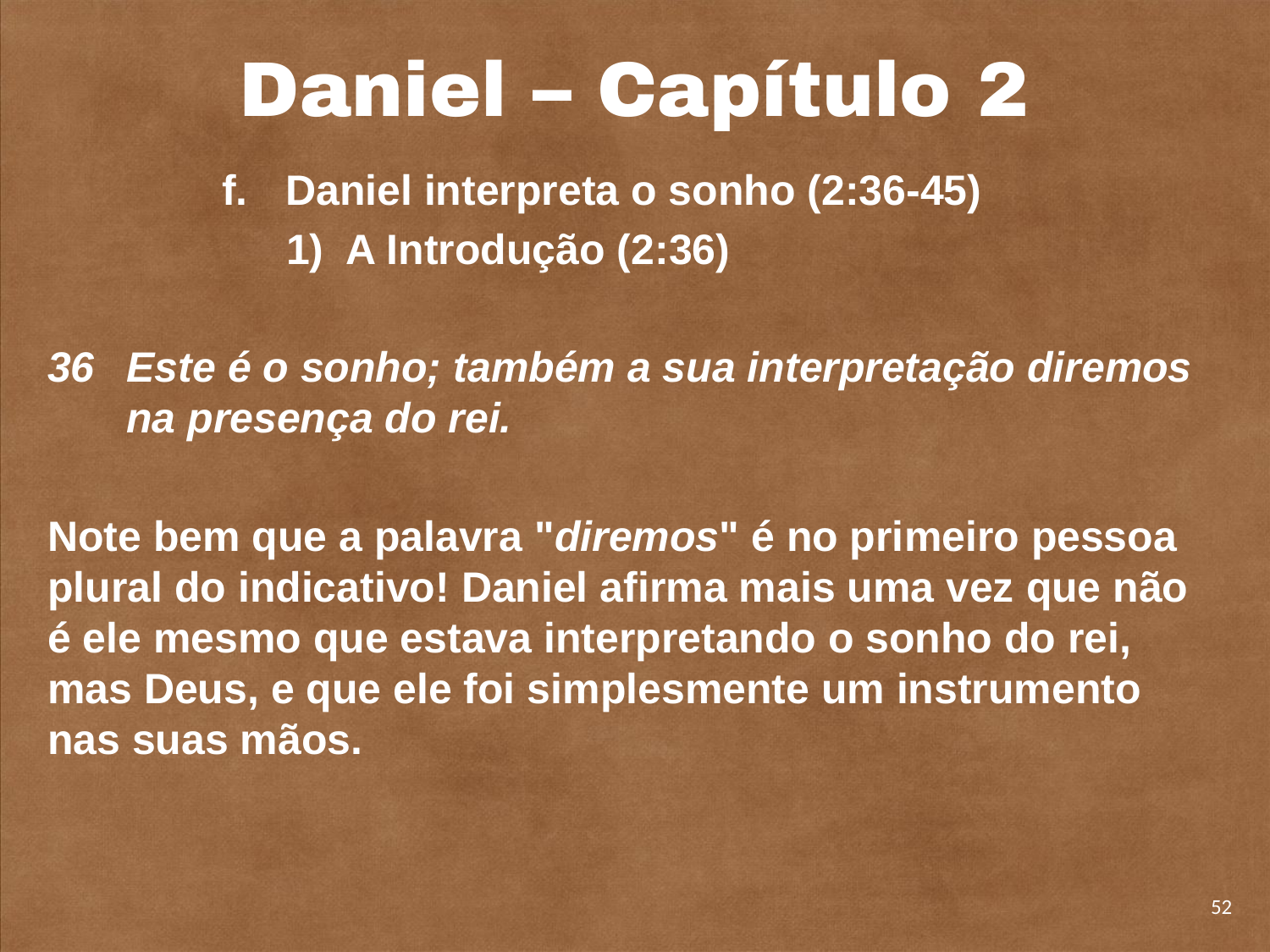

# Daniel – Capítulo 2
Daniel interpreta o sonho (2:36-45)
1)  A Introdução (2:36)

Este é o sonho; também a sua interpretação diremos na presença do rei.

Note bem que a palavra "diremos" é no primeiro pessoa plural do indicativo! Daniel afirma mais uma vez que não é ele mesmo que estava interpretando o sonho do rei, mas Deus, e que ele foi simplesmente um instrumento nas suas mãos.
52